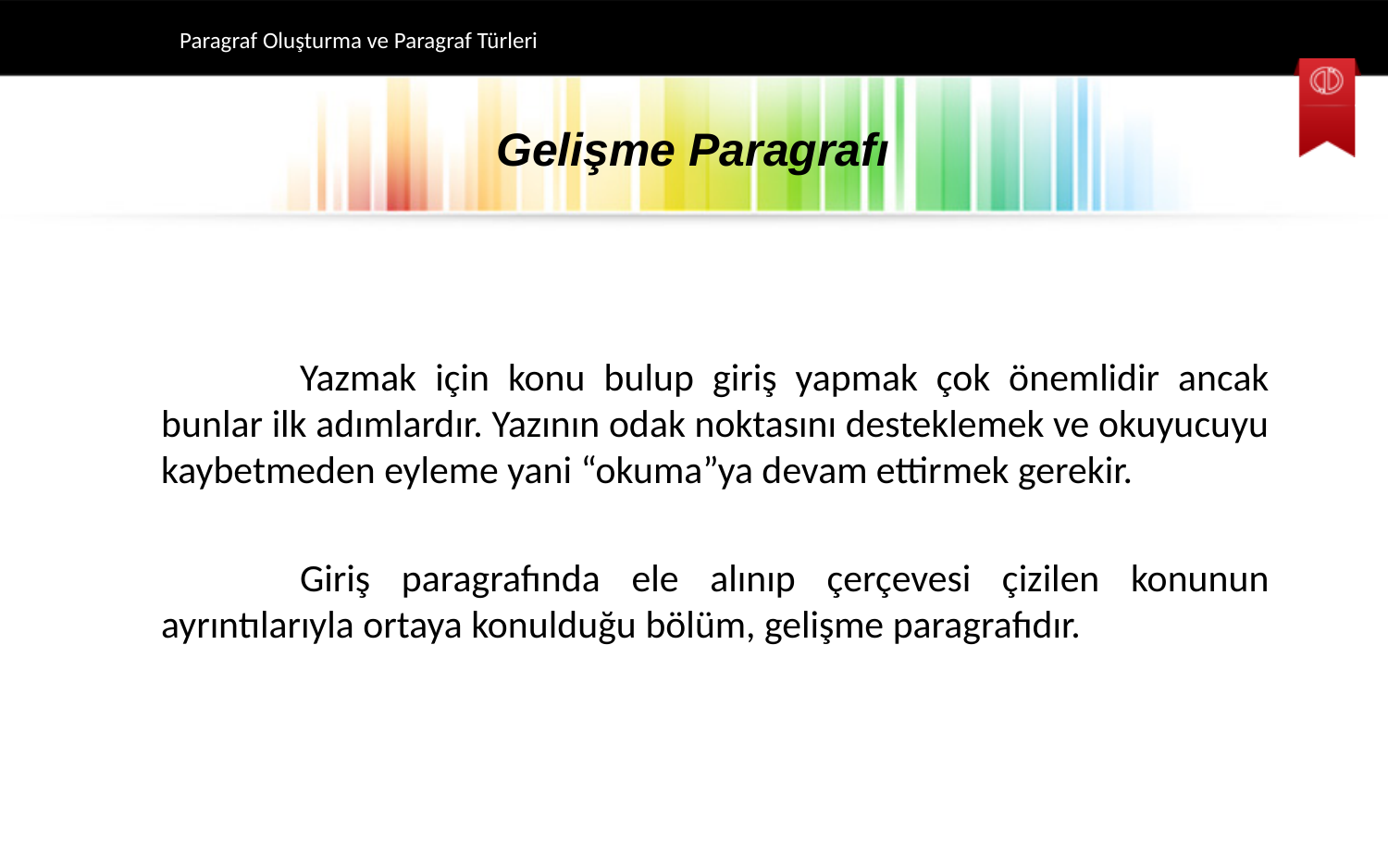

Paragraf Oluşturma ve Paragraf Türleri
# Gelişme Paragrafı

	Yazmak için konu bulup giriş yapmak çok önemlidir ancak bunlar ilk adımlardır. Yazının odak noktasını desteklemek ve okuyucuyu kaybetmeden eyleme yani “okuma”ya devam ettirmek gerekir.

	Giriş paragrafında ele alınıp çerçevesi çizilen konunun ayrıntılarıyla ortaya konulduğu bölüm, gelişme paragrafıdır.